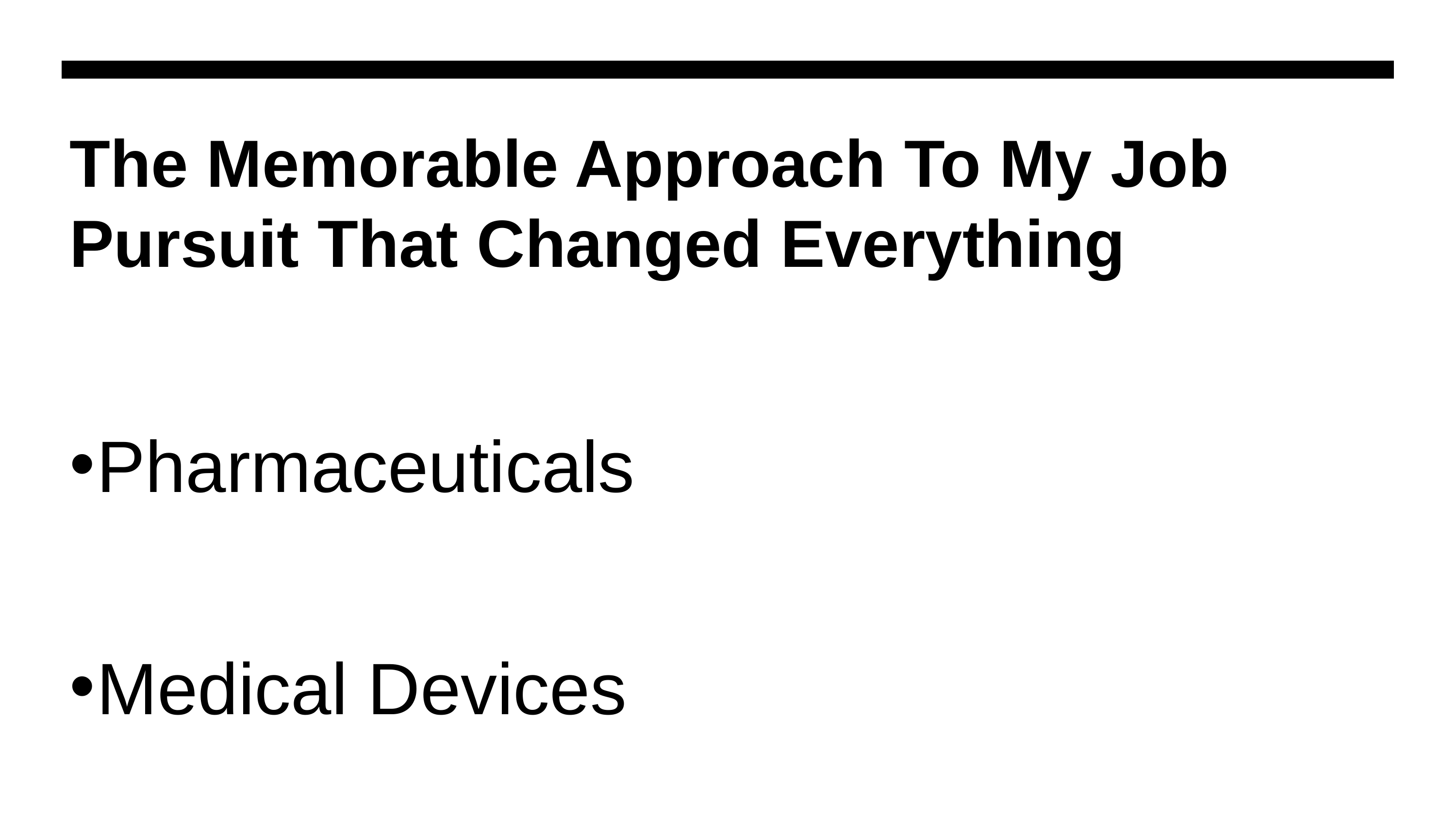

# The Memorable Approach To My Job Pursuit That Changed Everything

Pharmaceuticals

Medical Devices